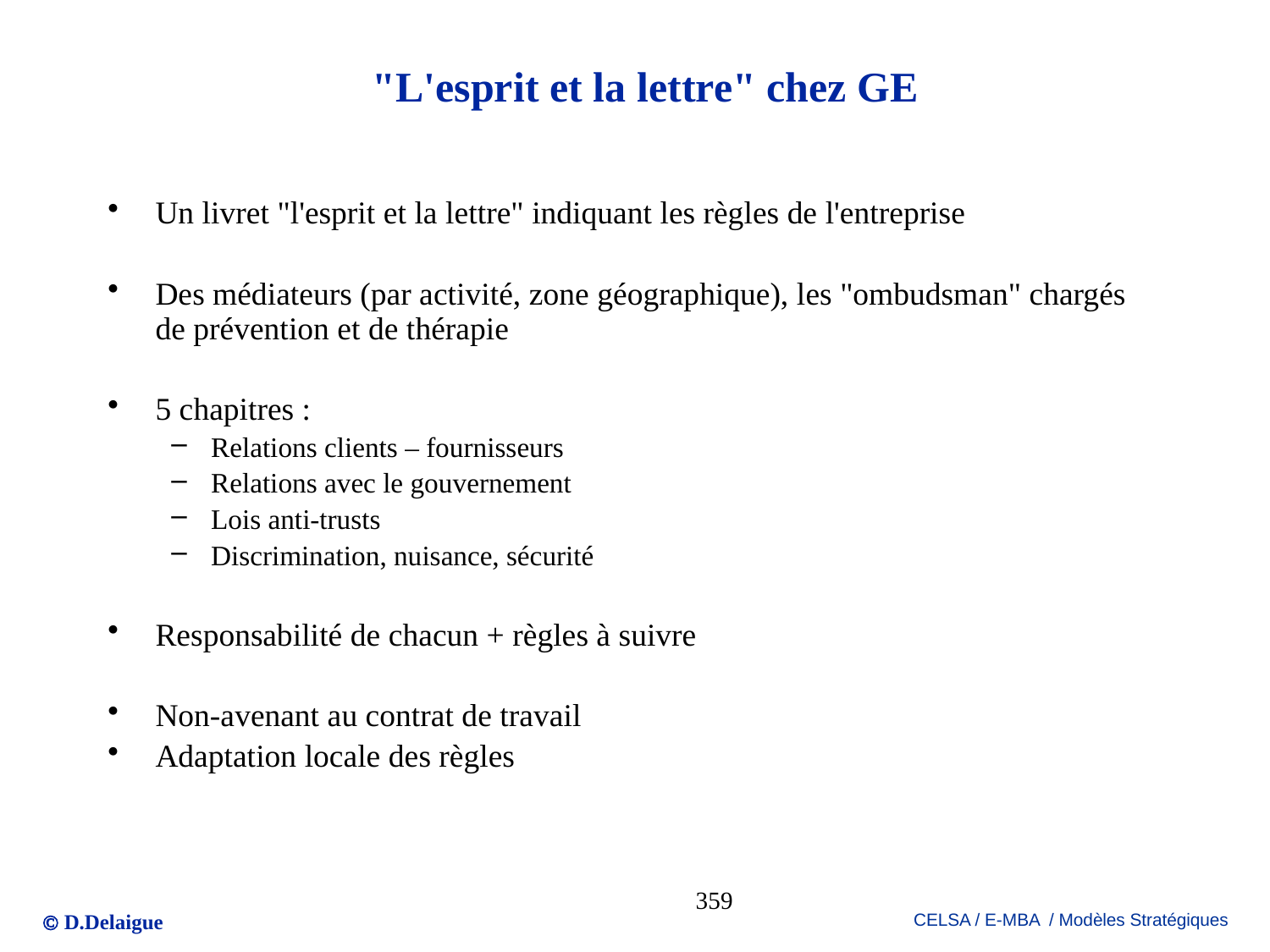

# "L'esprit et la lettre" chez GE
Un livret "l'esprit et la lettre" indiquant les règles de l'entreprise

Des médiateurs (par activité, zone géographique), les "ombudsman" chargés de prévention et de thérapie

5 chapitres :
Relations clients – fournisseurs
Relations avec le gouvernement
Lois anti-trusts
Discrimination, nuisance, sécurité

Responsabilité de chacun + règles à suivre

Non-avenant au contrat de travail
Adaptation locale des règles
359